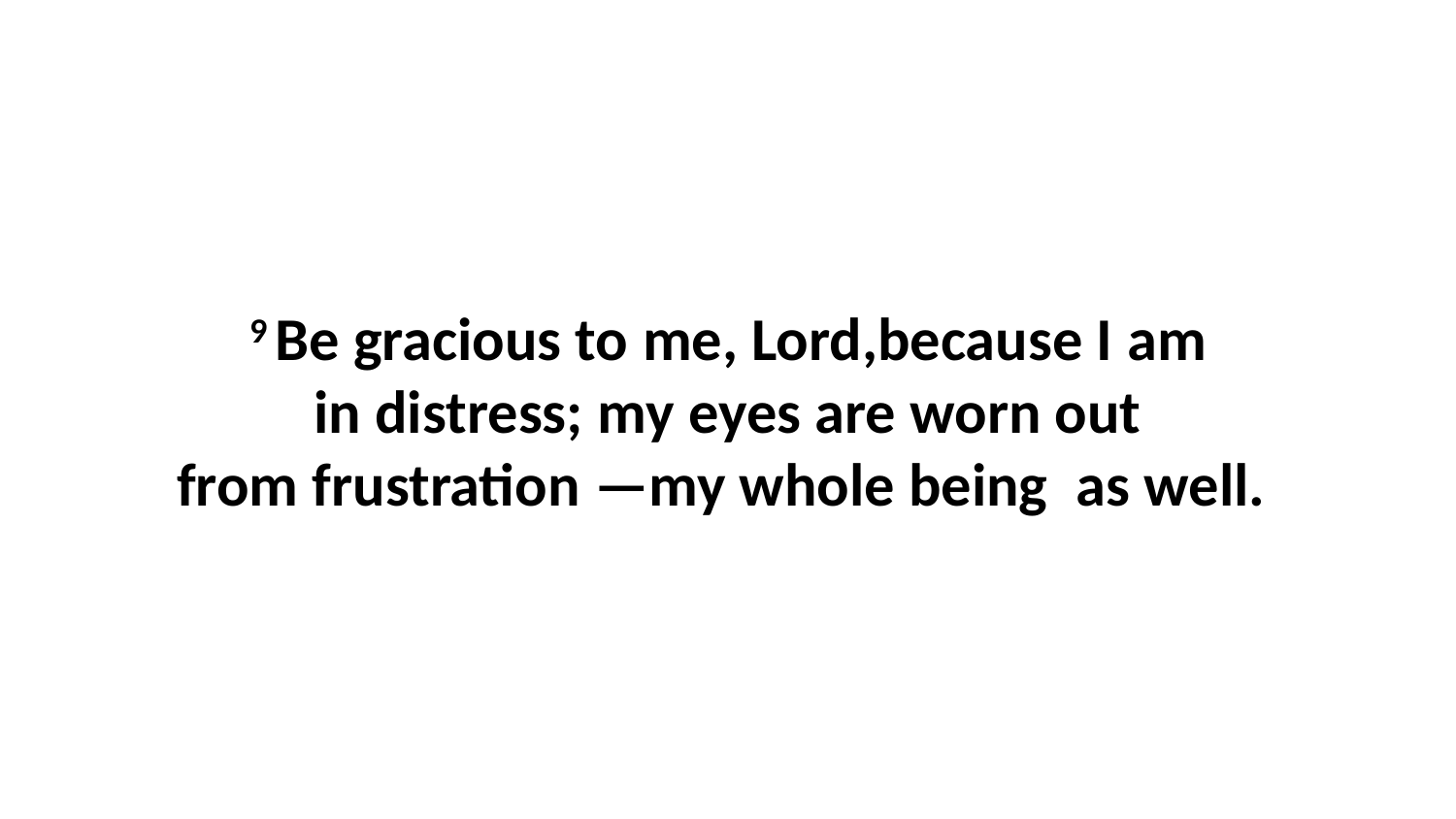

9 Be gracious to me, Lord,because I am in distress; my eyes are worn out from frustration —my whole being  as well.